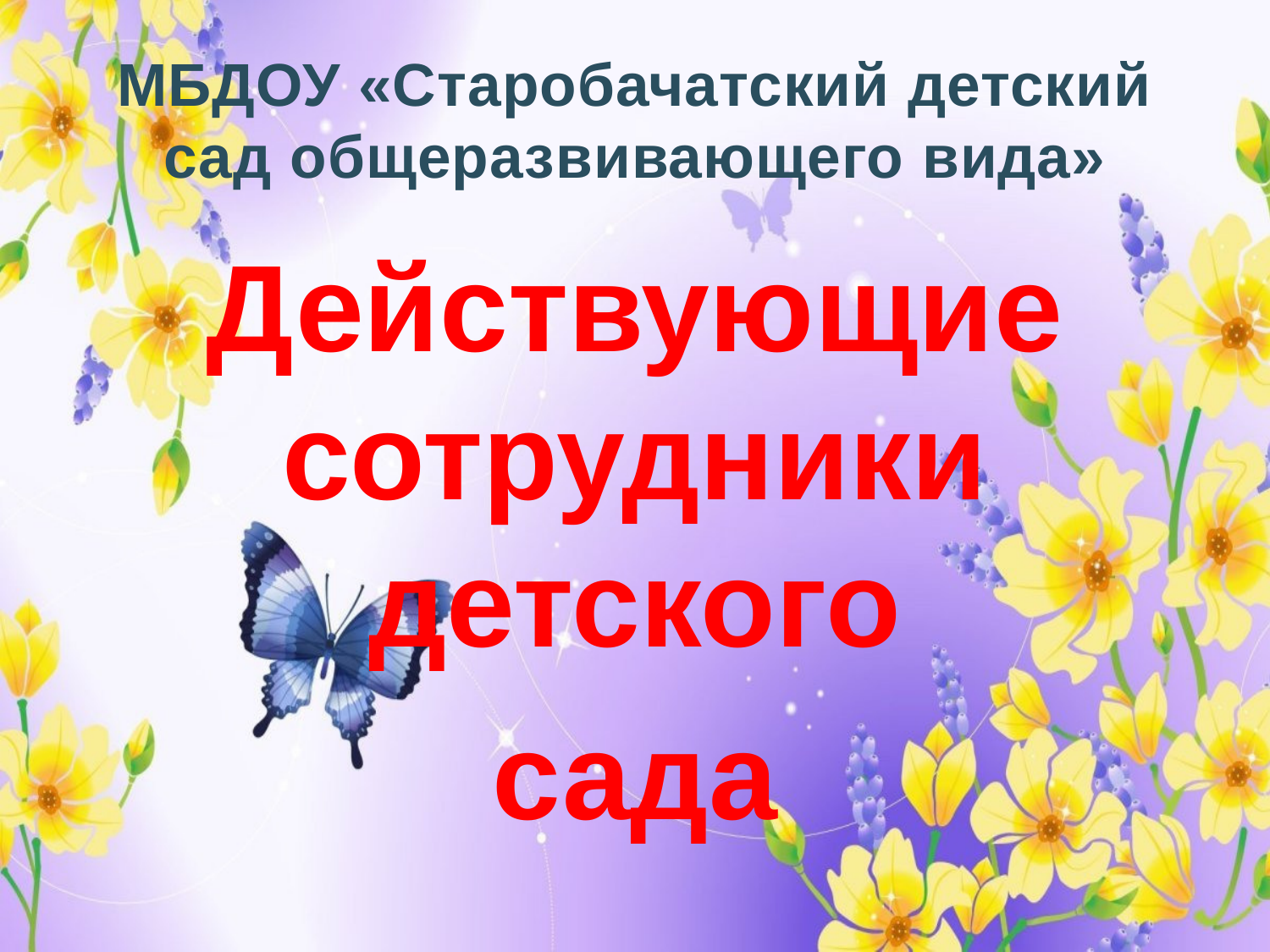

# МБДОУ «Старобачатский детский сад общеразвивающего вида»
Действующие сотрудники детского
сада